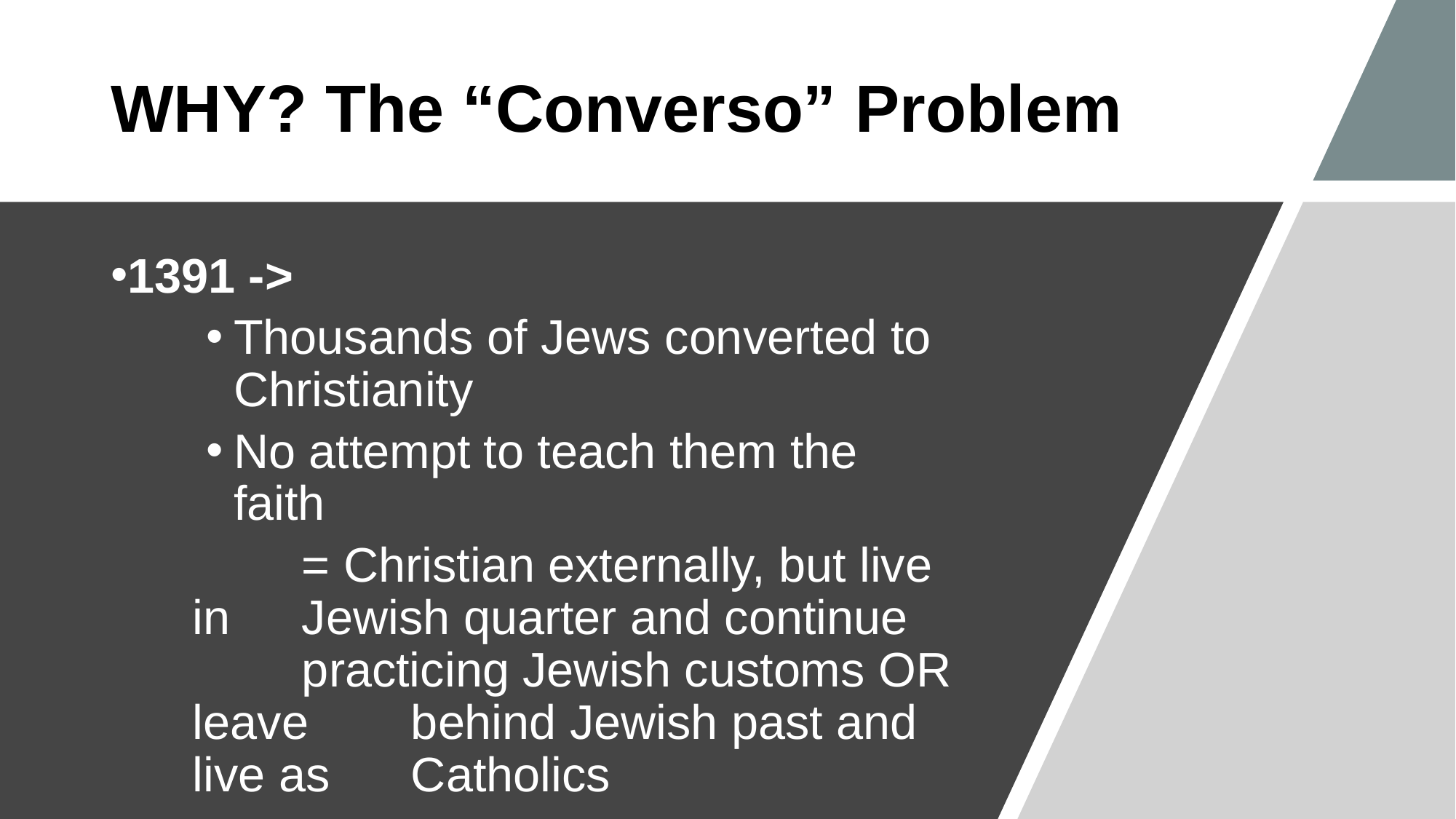

WHY? The “Converso” Problem

1391 ->
Thousands of Jews converted to Christianity
No attempt to teach them the faith
	= Christian externally, but live in 	Jewish quarter and continue 		practicing Jewish customs OR leave 	behind Jewish past and live as 	Catholics